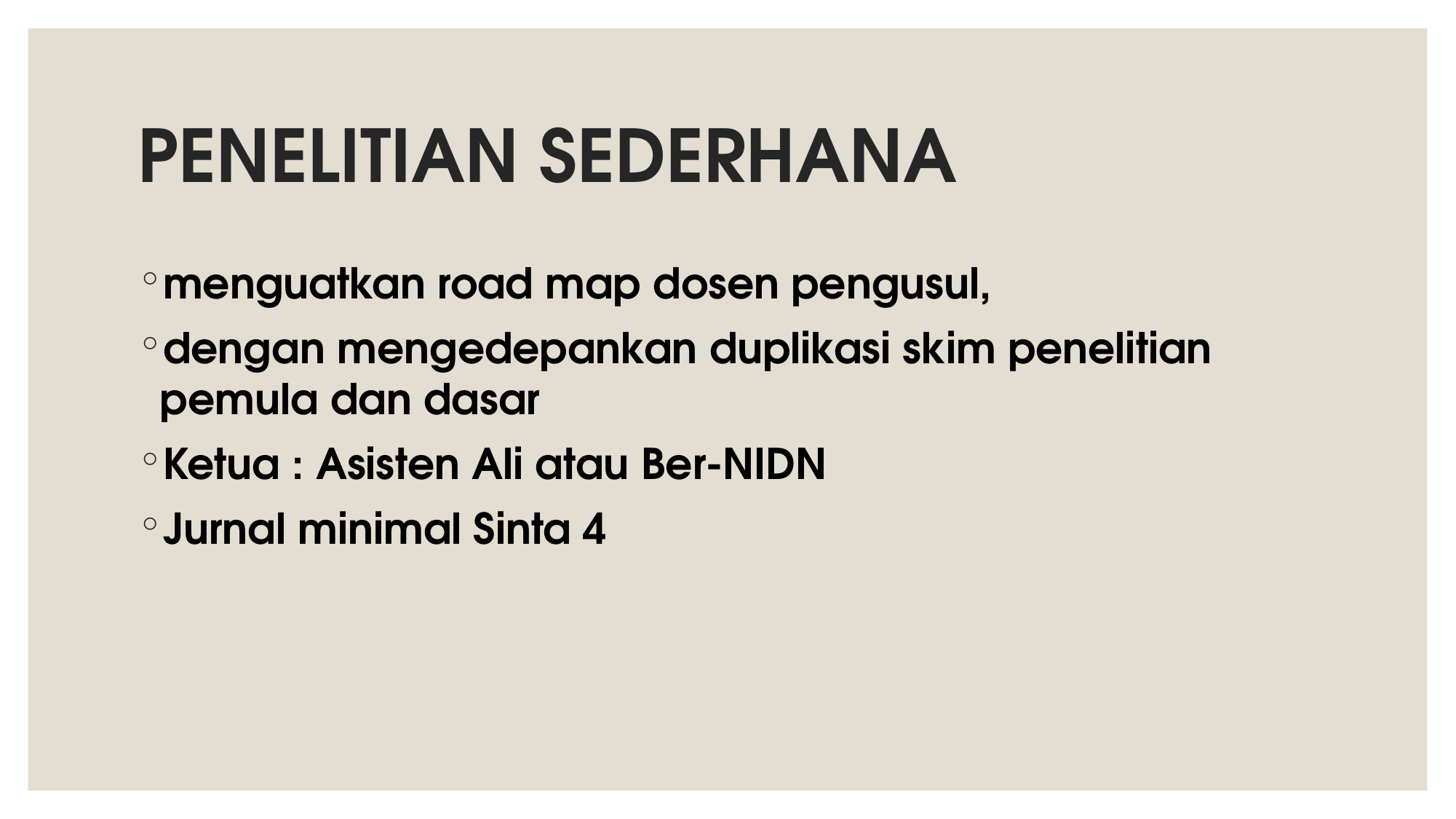

# PENELITIAN SEDERHANA
menguatkan road map dosen pengusul,
dengan mengedepankan duplikasi skim penelitian pemula dan dasar
Ketua : Asisten Ali atau Ber-NIDN
Jurnal minimal Sinta 4